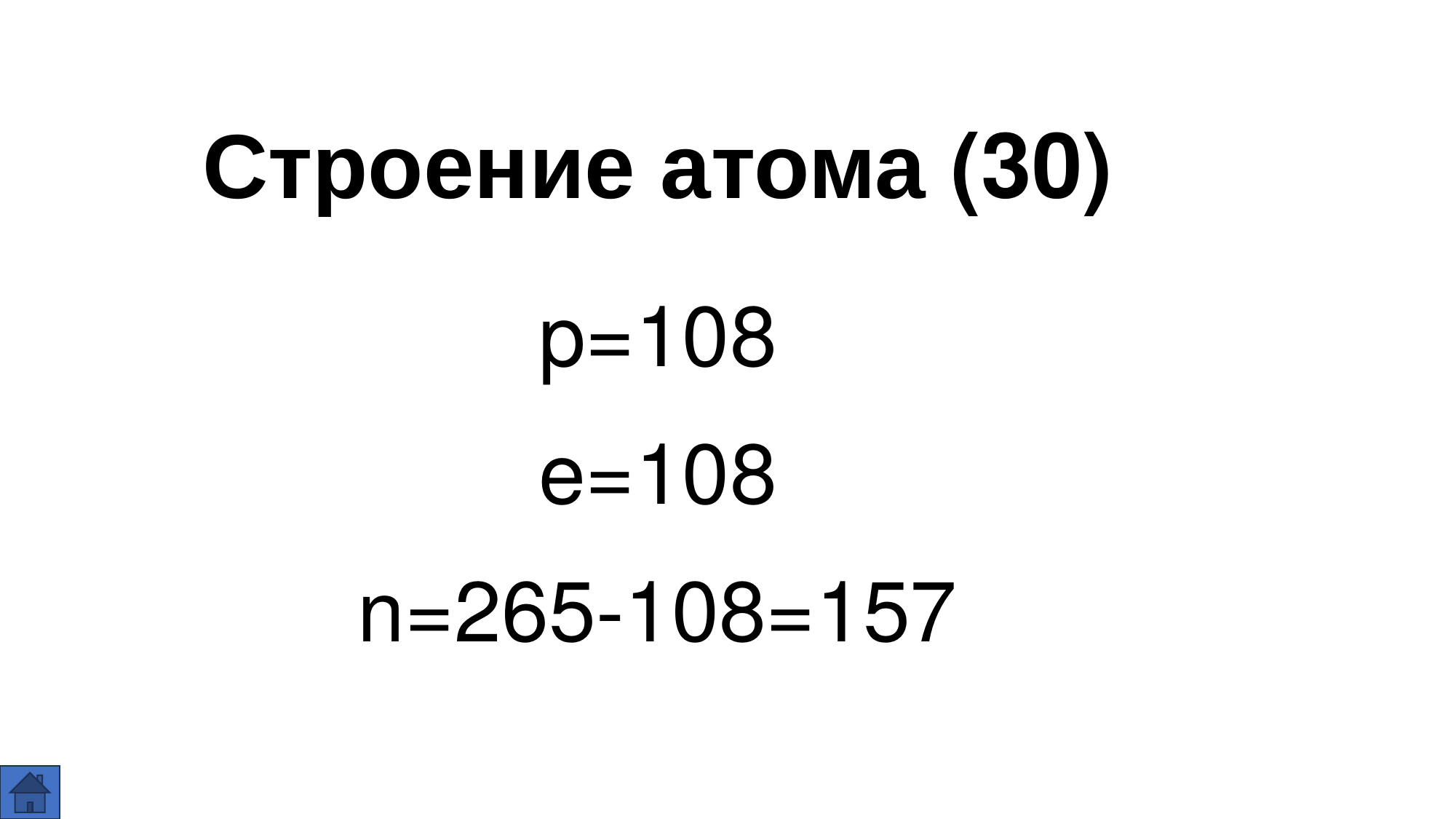

# Строение атома (30)
p=108
e=108
n=265-108=157